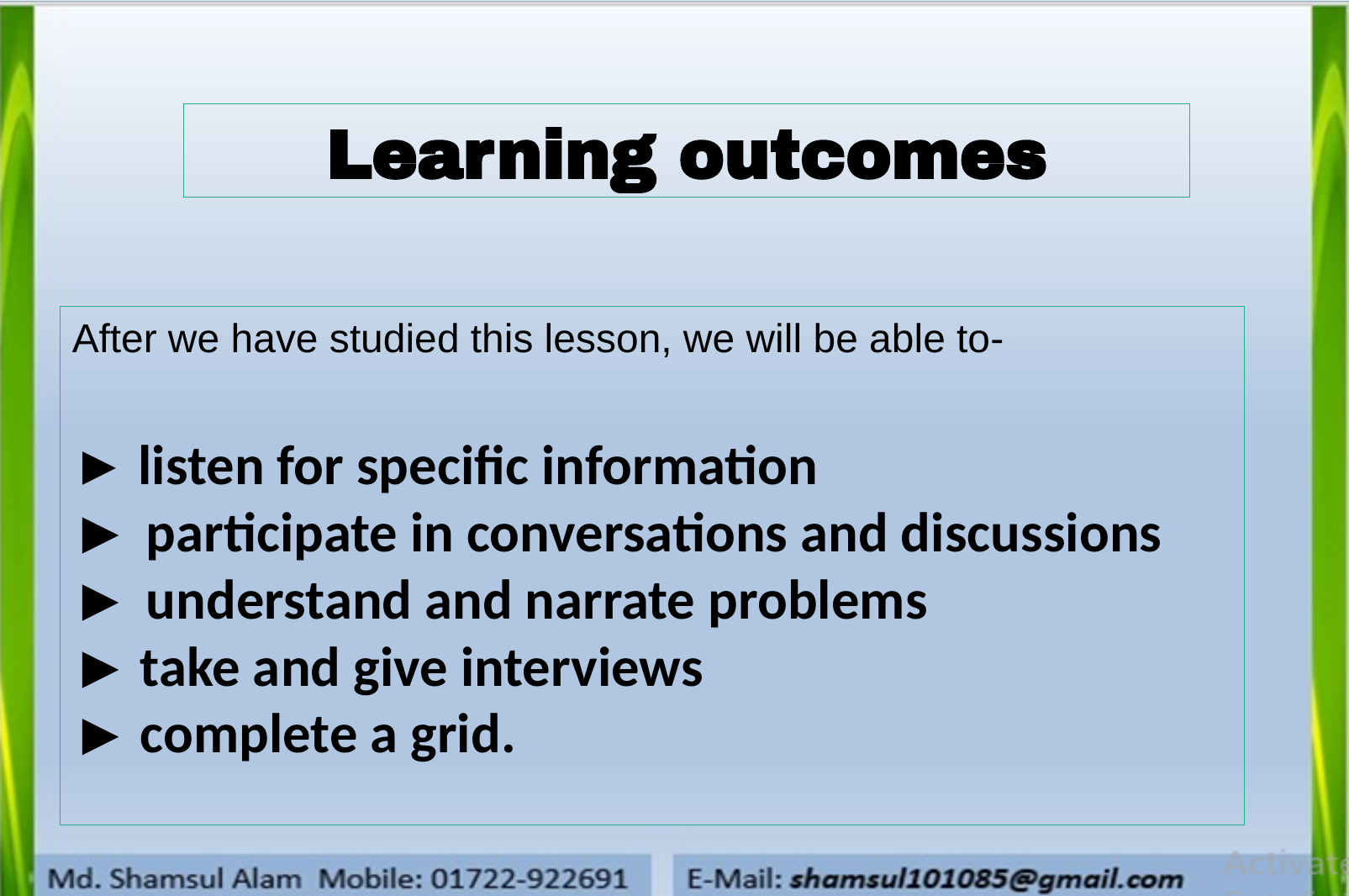

Learning outcomes
After we have studied this lesson, we will be able to-

► listen for specific information
► participate in conversations and discussions
► understand and narrate problems
► take and give interviews
► complete a grid.